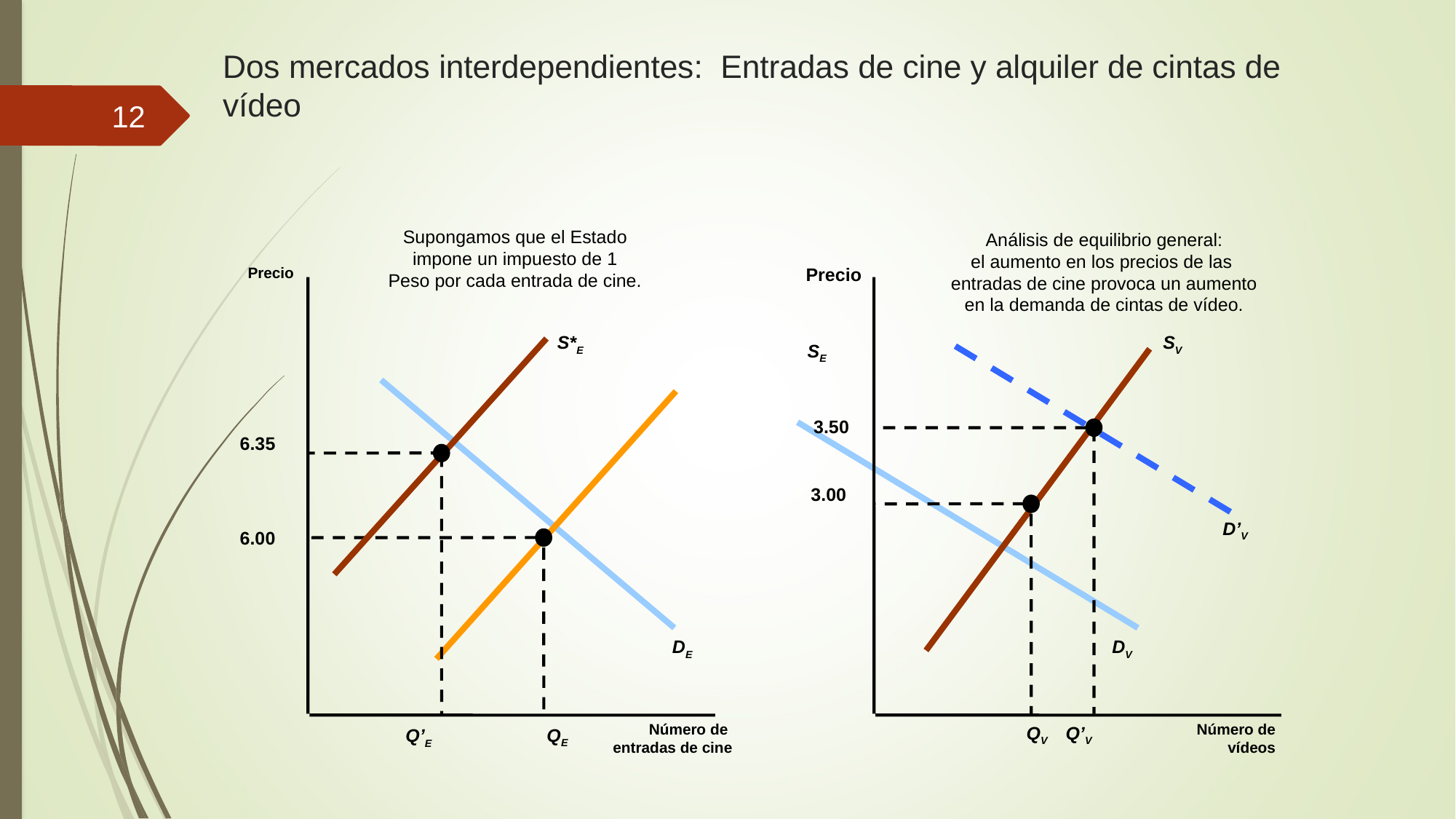

# Dos mercados interdependientes:  Entradas de cine y alquiler de cintas de vídeo
12
Supongamos que el Estado
impone un impuesto de 1
Peso por cada entrada de cine.
S*E

6.35

Q’E
Análisis de equilibrio general:
el aumento en los precios de las
entradas de cine provoca un aumento
en la demanda de cintas de vídeo.

3.50

D’V
Q’V
Precio
Precio

SV
SE

DE
DV

 3.00

6.00

Número de
entradas de cine
Número de
vídeos

QV
QE